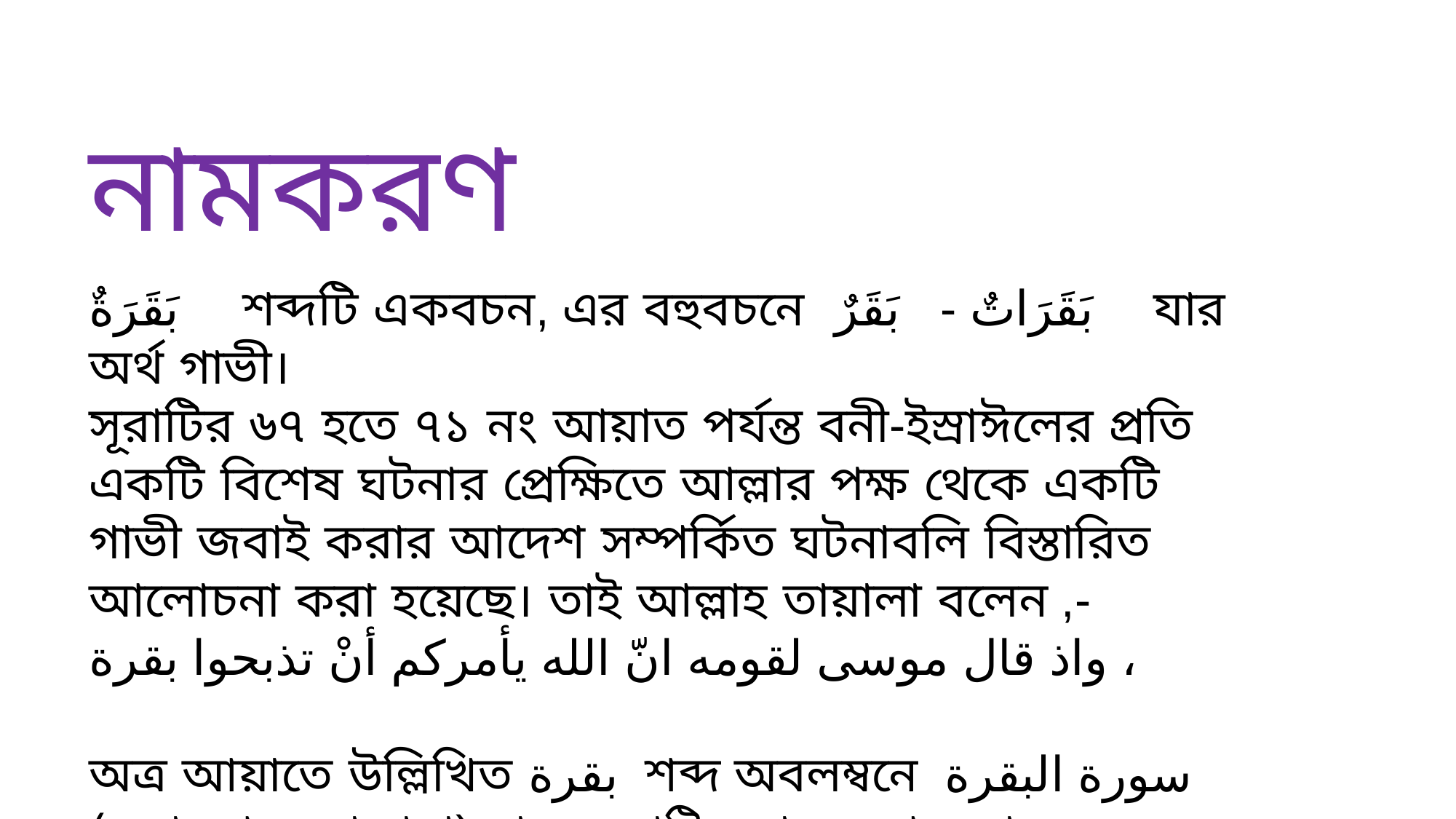

নামকরণ

بَقَرَةٌ    শব্দটি একবচন, এর বহুবচনে  بَقَرَاتٌ -   بَقَرٌ    যার অর্থ গাভী।
সূরাটির ৬৭ হতে ৭১ নং আয়াত পর্যন্ত বনী-ইস্রাঈলের প্রতি একটি বিশেষ ঘটনার প্রেক্ষিতে আল্লার পক্ষ থেকে একটি গাভী জবাই করার আদেশ সম্পর্কিত ঘটনাবলি বিস্তারিত আলোচনা করা হয়েছে। তাই আল্লাহ তায়ালা বলেন ,-
واذ قال موسى لقومه انّ الله يأمركم أنْ تذبحوا بقرة ،
অত্র আয়াতে উল্লিখিত بقرة  শব্দ অবলম্বনে  سورة البقرة  (সূরা আল- বাকারা) নামে সূরাটির নামকরণ করা হয়েছে।